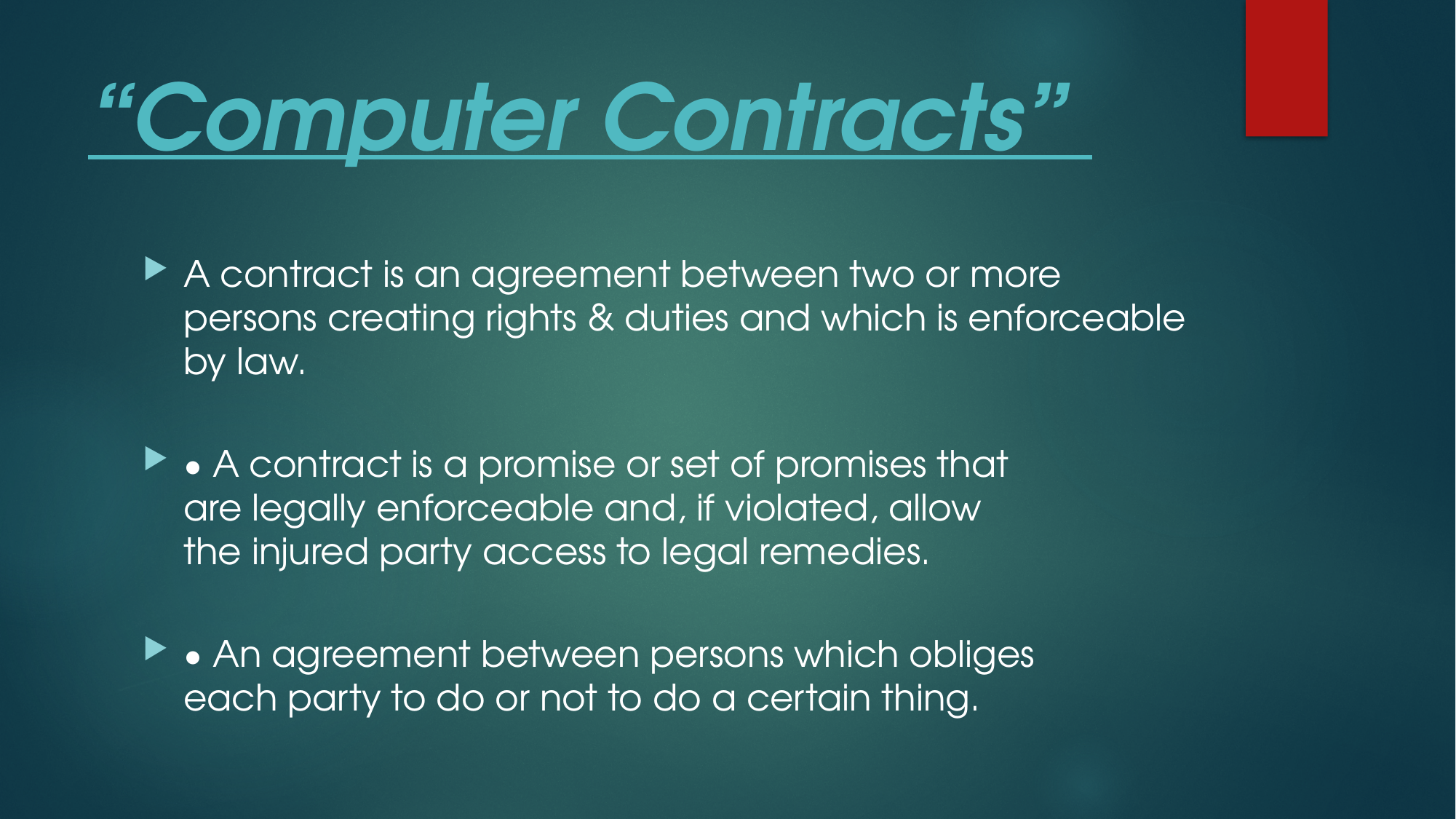

# “Computer Contracts”
A contract is an agreement between two or more persons creating rights & duties and which is enforceable by law.
• A contract is a promise or set of promises that
are legally enforceable and, if violated, allow
the injured party access to legal remedies.
• An agreement between persons which obliges
each party to do or not to do a certain thing.